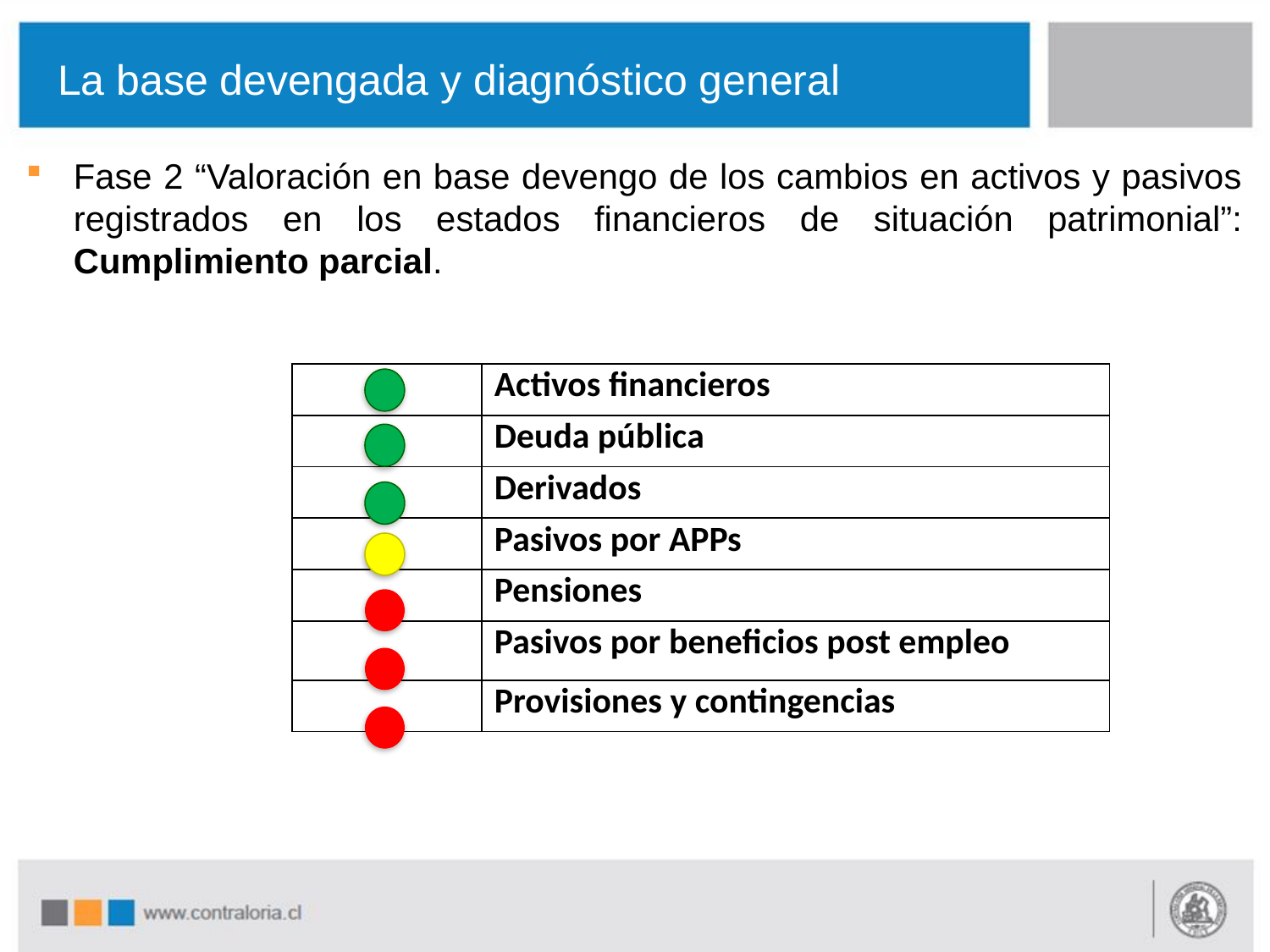

La base devengada y diagnóstico general

Fase 2 “Valoración en base devengo de los cambios en activos y pasivos registrados en los estados financieros de situación patrimonial”: Cumplimiento parcial.

|  | Activos financieros |
| --- | --- |
|  | Deuda pública |
|  | Derivados |
|  | Pasivos por APPs |
|  | Pensiones |
|  | Pasivos por beneficios post empleo |
|  | Provisiones y contingencias |